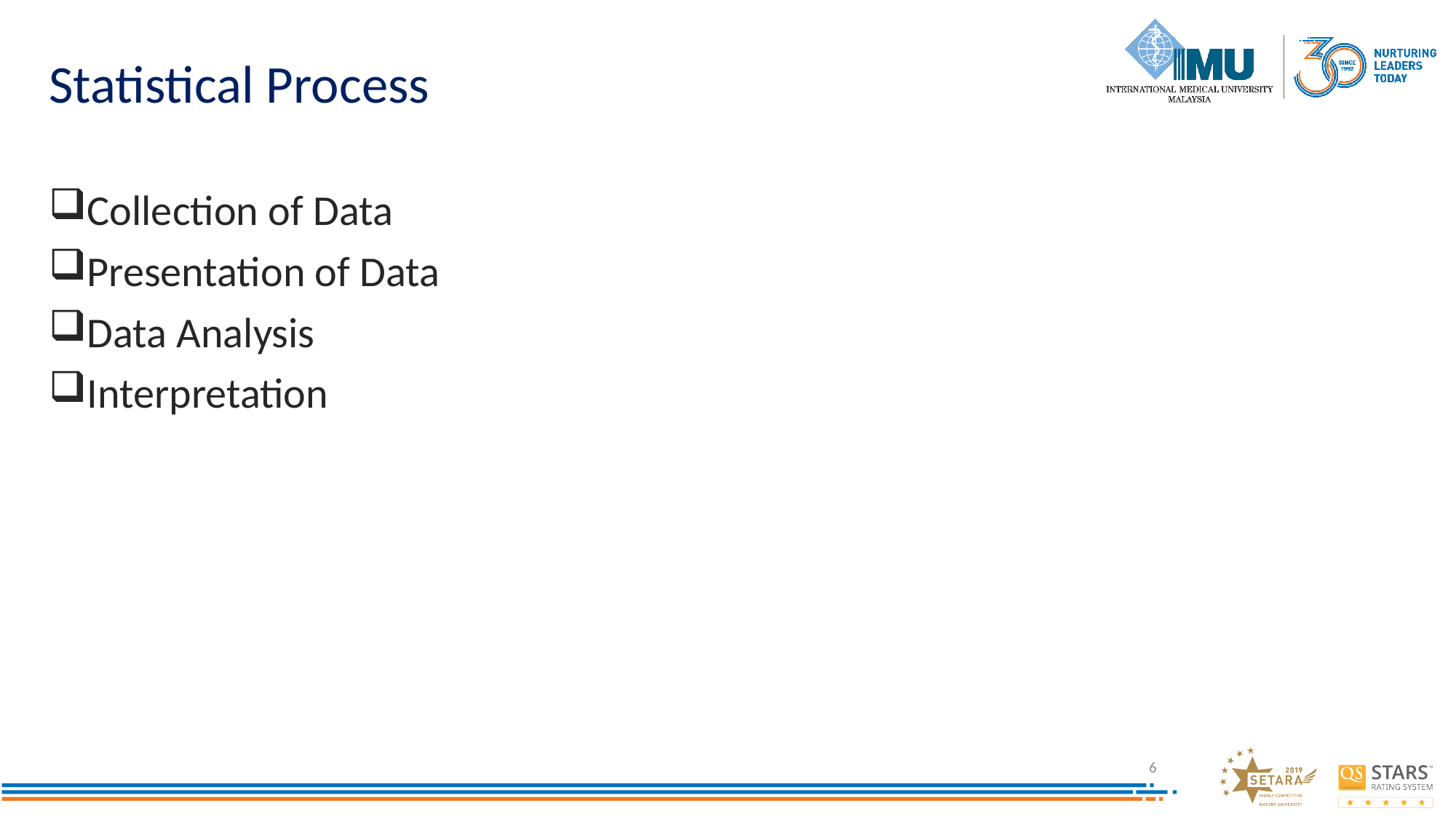

# Statistical Process
Collection of Data
Presentation of Data
Data Analysis
Interpretation

6